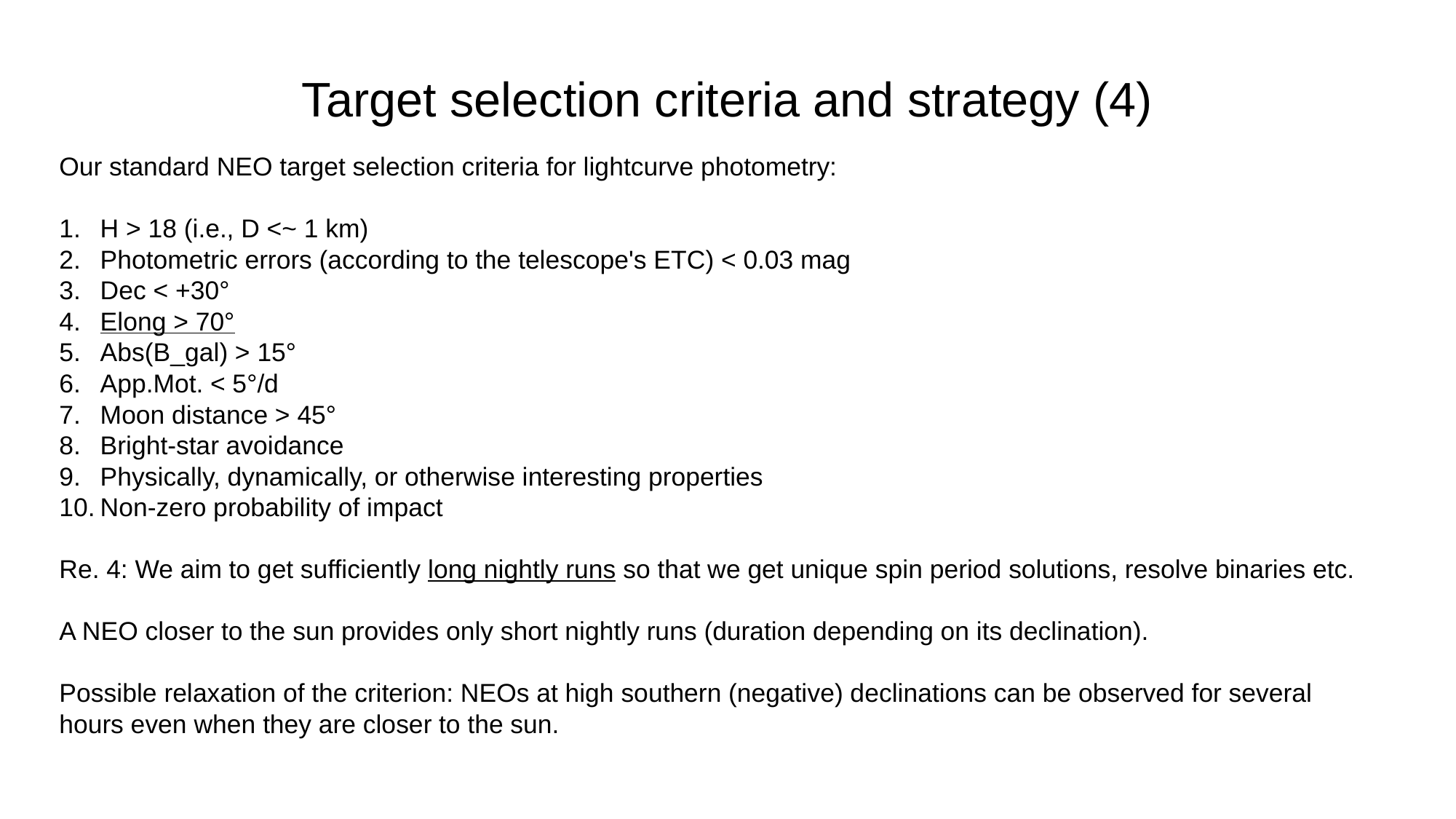

Target selection criteria and strategy (4)
Our standard NEO target selection criteria for lightcurve photometry:

H > 18 (i.e., D <~ 1 km)
Photometric errors (according to the telescope's ETC) < 0.03 mag
Dec < +30°
Elong > 70°
Abs(B_gal) > 15°
App.Mot. < 5°/d
Moon distance > 45°
Bright-star avoidance
Physically, dynamically, or otherwise interesting properties
Non-zero probability of impact

Re. 4: We aim to get sufficiently long nightly runs so that we get unique spin period solutions, resolve binaries etc.

A NEO closer to the sun provides only short nightly runs (duration depending on its declination).

Possible relaxation of the criterion: NEOs at high southern (negative) declinations can be observed for several hours even when they are closer to the sun.